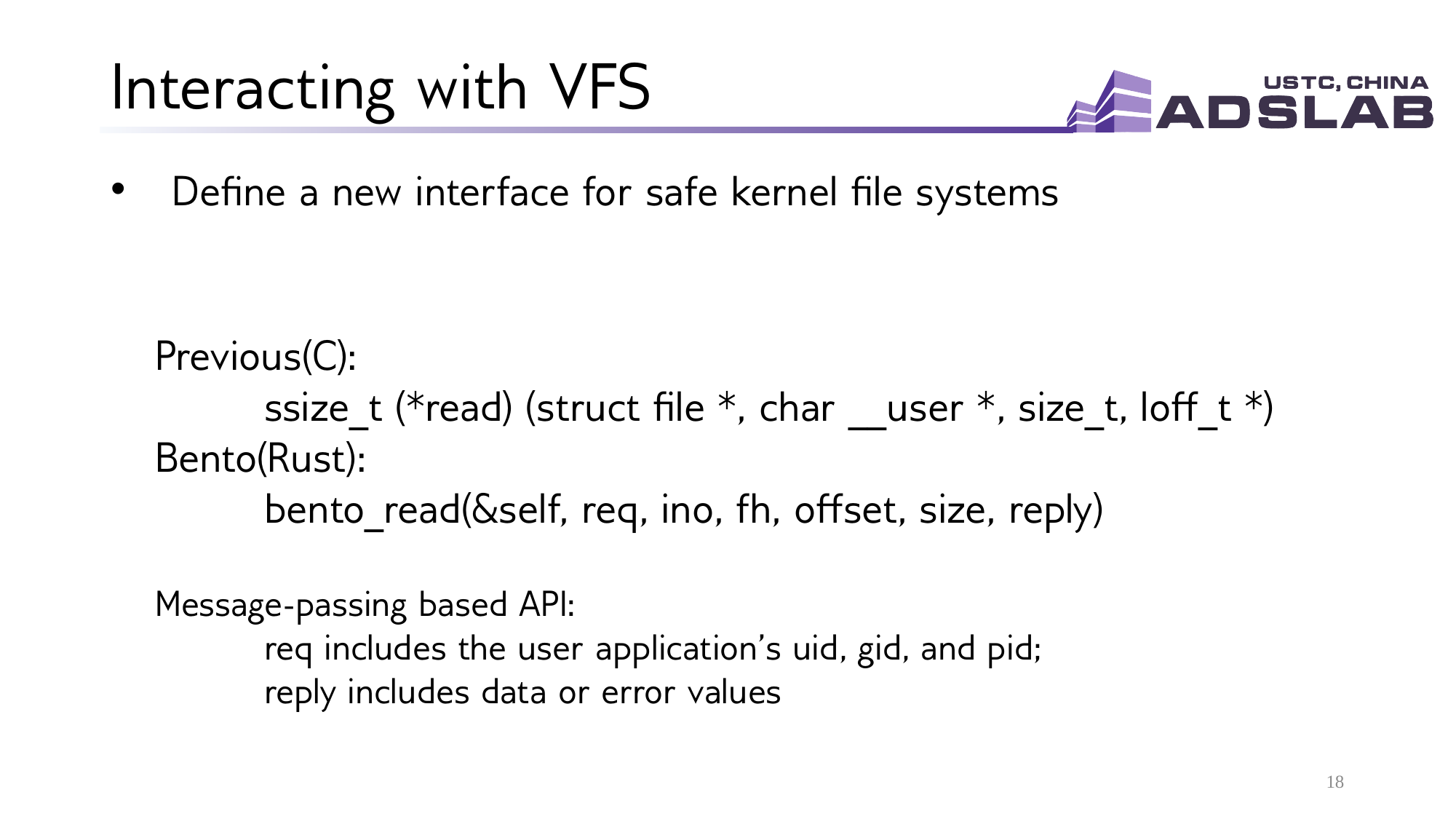

# Interacting with VFS
Define a new interface for safe kernel file systems
Previous(C):
	ssize_t (*read) (struct file *, char __user *, size_t, loff_t *)
Bento(Rust):
	bento_read(&self, req, ino, fh, offset, size, reply)
Message-passing based API:
	req includes the user application’s uid, gid, and pid;
	reply includes data or error values